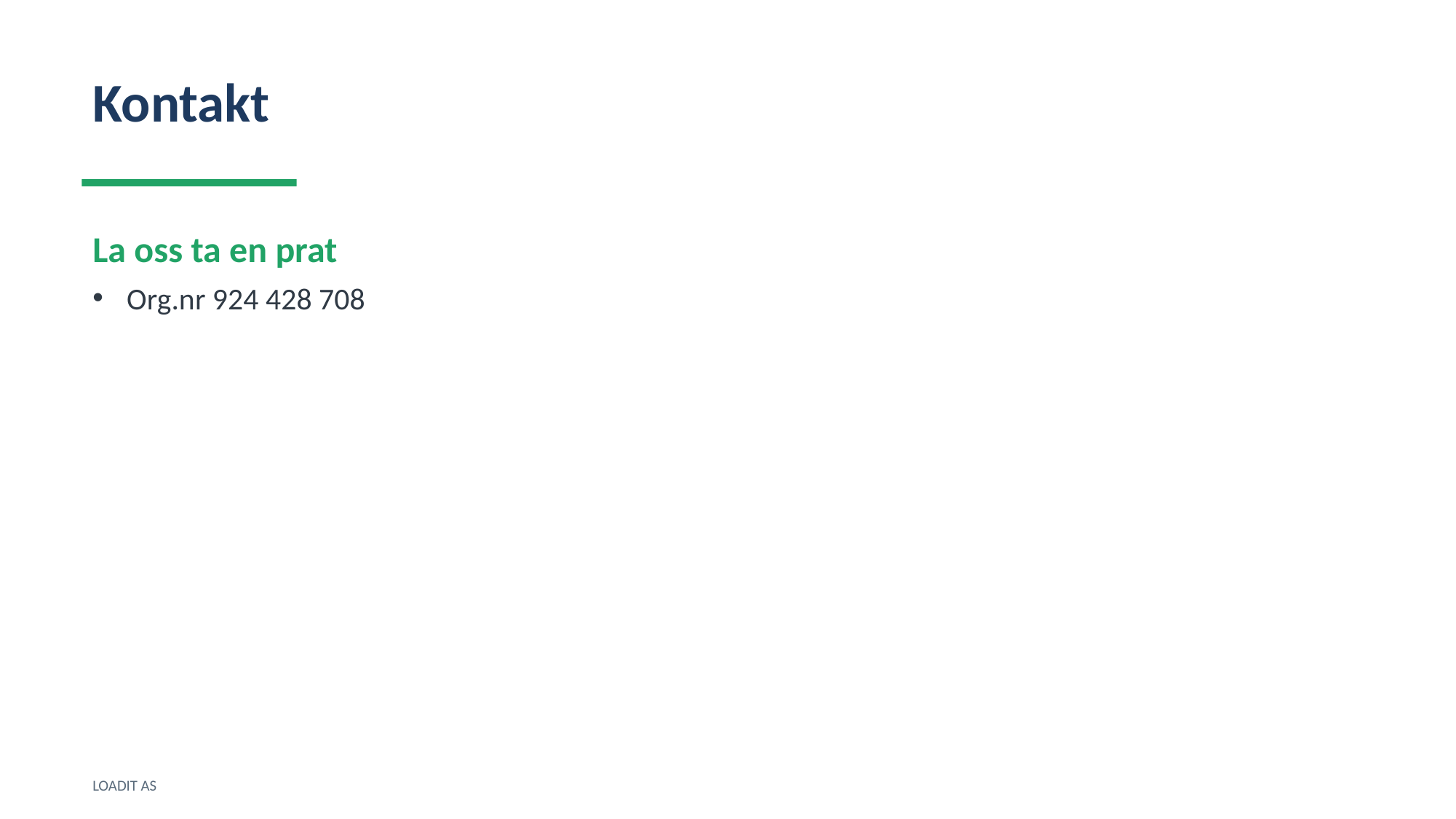

Kontakt

La oss ta en prat
Org.nr 924 428 708
LOADIT AS